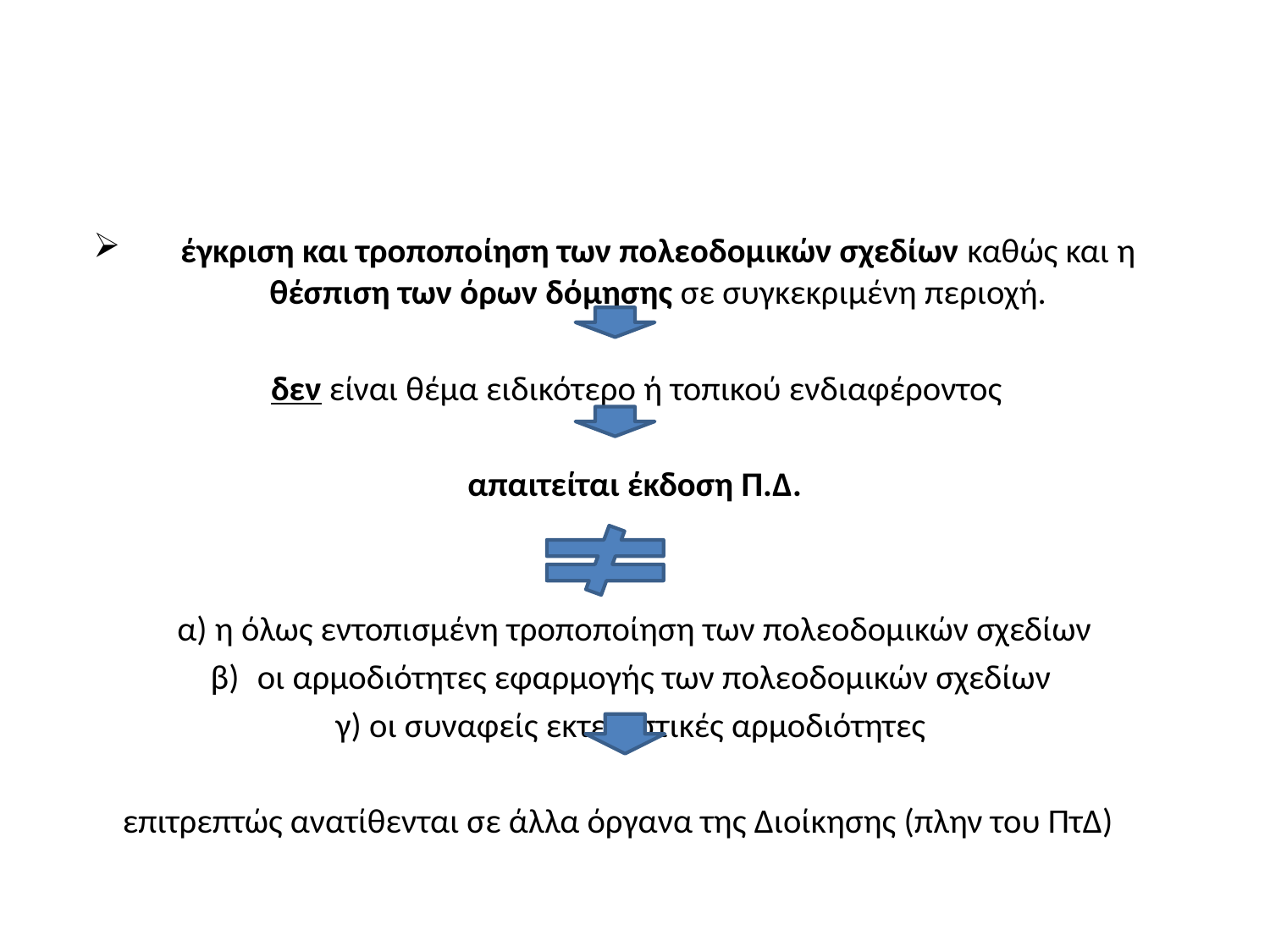

#
έγκριση και τροποποίηση των πολεοδομικών σχεδίων καθώς και η θέσπιση των όρων δόμησης σε συγκεκριμένη περιοχή.

 		δεν είναι θέμα ειδικότερο ή τοπικού ενδιαφέροντος

απαιτείται έκδοση Π.Δ.

α) η όλως εντοπισμένη τροποποίηση των πολεοδομικών σχεδίων
β)	οι αρμοδιότητες εφαρμογής των πολεοδομικών σχεδίων
γ) οι συναφείς εκτελεστικές αρμοδιότητες

	επιτρεπτώς ανατίθενται σε άλλα όργανα της Διοίκησης (πλην του ΠτΔ)